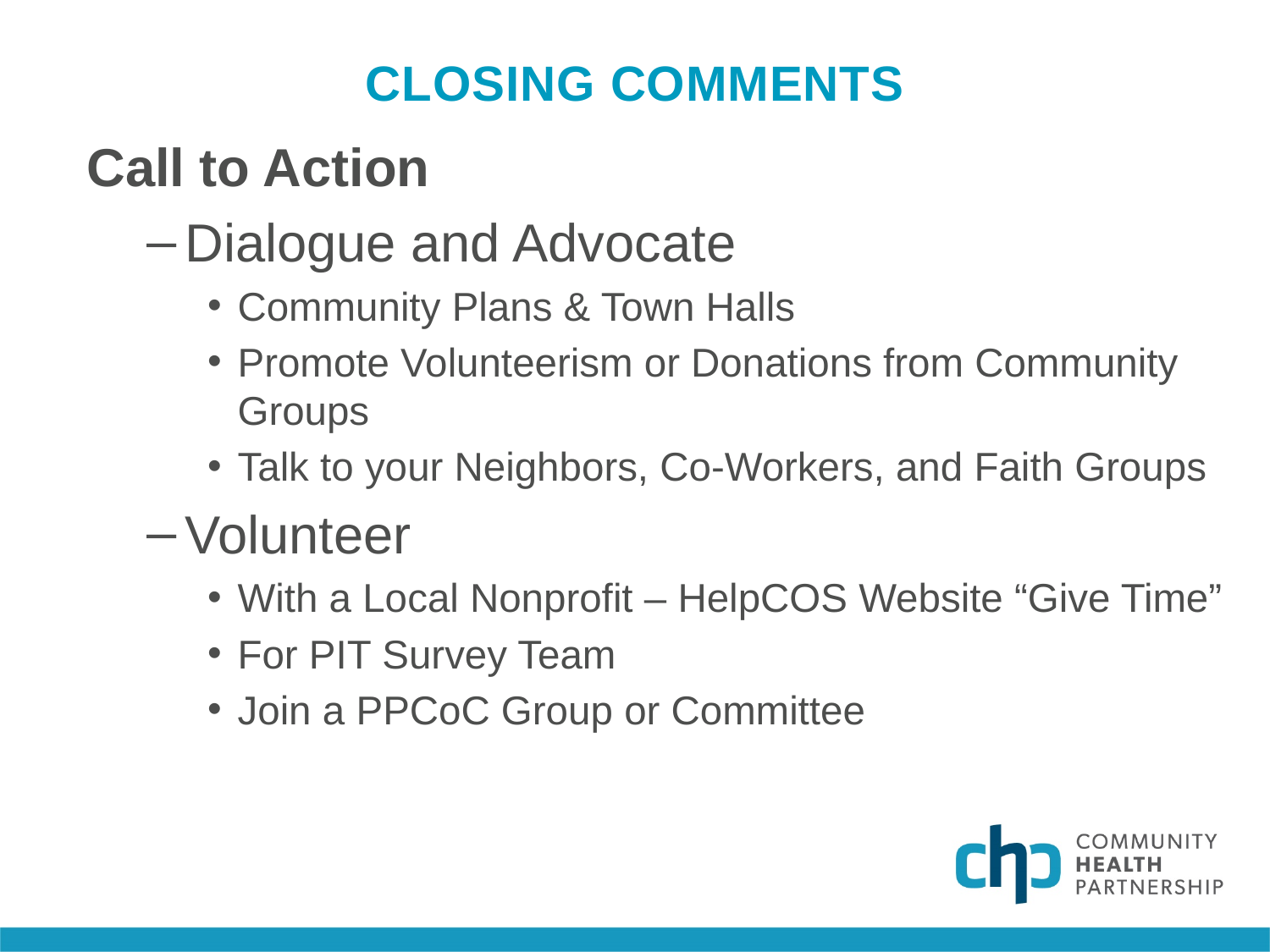

# Closing Comments
Call to Action
Dialogue and Advocate
Community Plans & Town Halls
Promote Volunteerism or Donations from Community Groups
Talk to your Neighbors, Co-Workers, and Faith Groups
Volunteer
With a Local Nonprofit – HelpCOS Website “Give Time”
For PIT Survey Team
Join a PPCoC Group or Committee